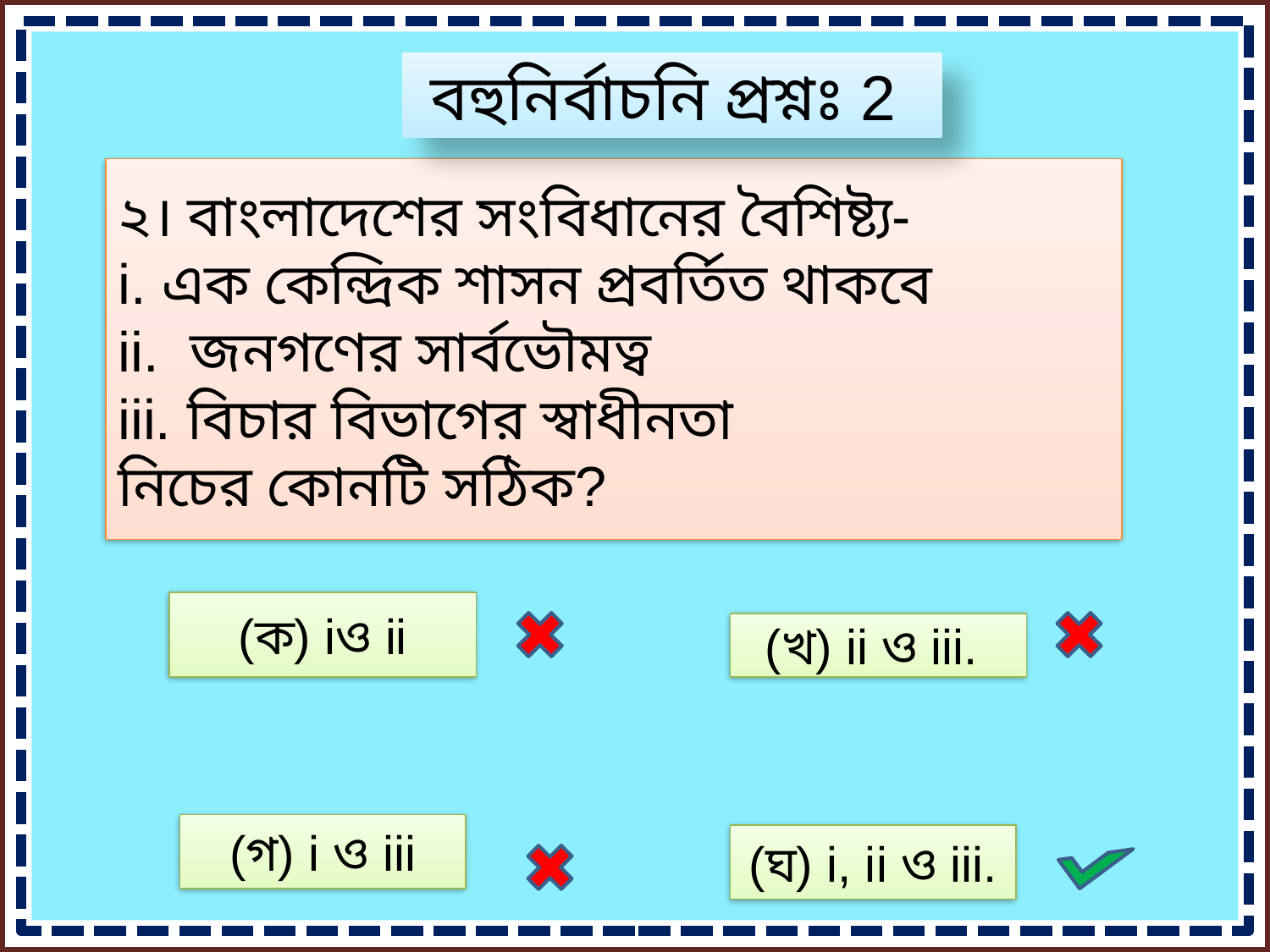

বহুনির্বাচনি প্রশ্নঃ 2
২। বাংলাদেশের সংবিধানের বৈশিষ্ট্য-
i. এক কেন্দ্রিক শাসন প্রবর্তিত থাকবে
ii.  জনগণের সার্বভৌমত্ব
iii. বিচার বিভাগের স্বাধীনতা
নিচের কোনটি সঠিক?
(ক) iও ii

(খ) ii ও iii.
(গ) i ও iii

(ঘ) i, ii ও iii.